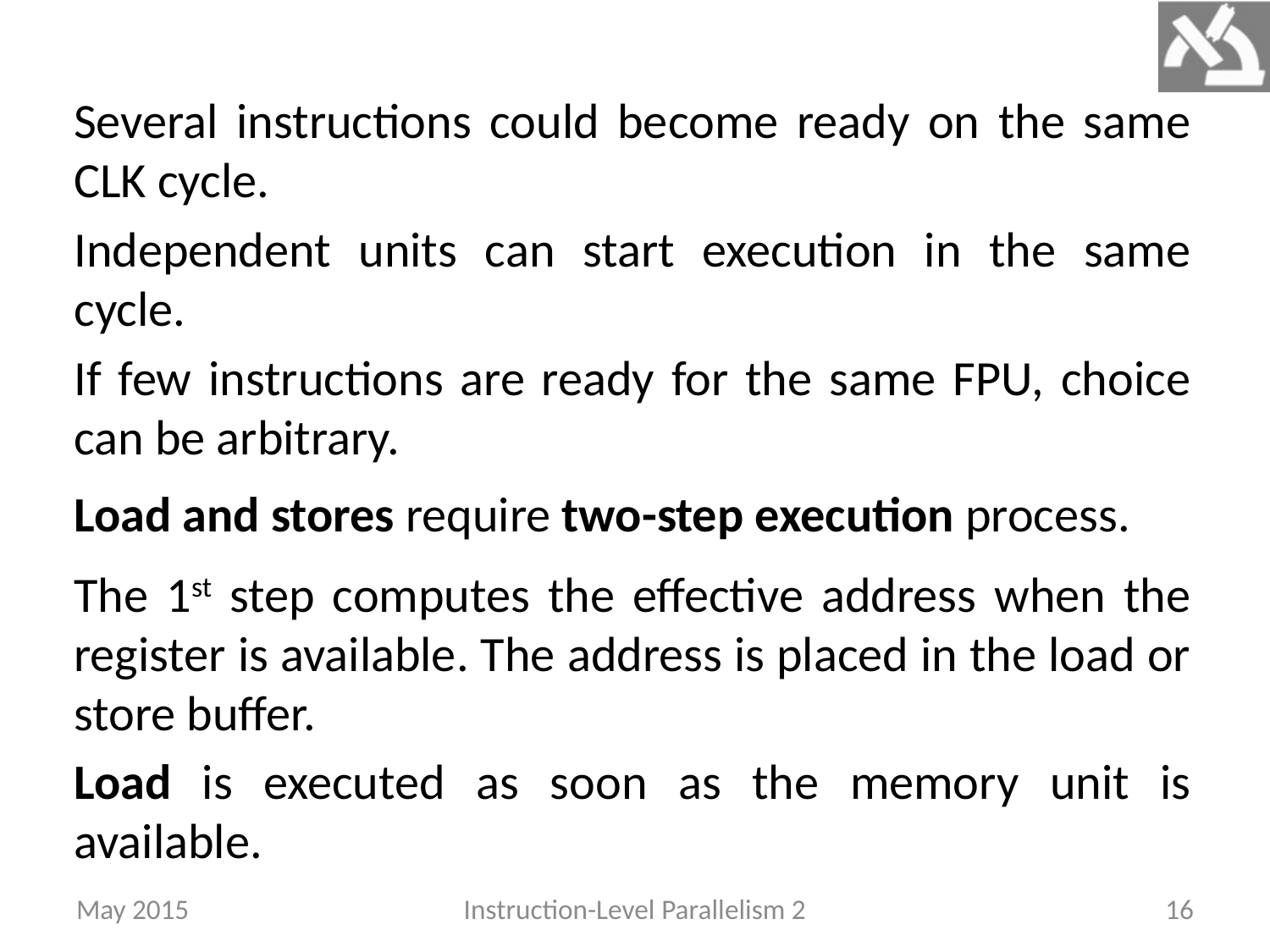

Several instructions could become ready on the same CLK cycle.
Independent units can start execution in the same cycle.
If few instructions are ready for the same FPU, choice can be arbitrary.
Load and stores require two-step execution process.
The 1st step computes the effective address when the register is available. The address is placed in the load or store buffer.
Load is executed as soon as the memory unit is available.
May 2015
Instruction-Level Parallelism 2
16